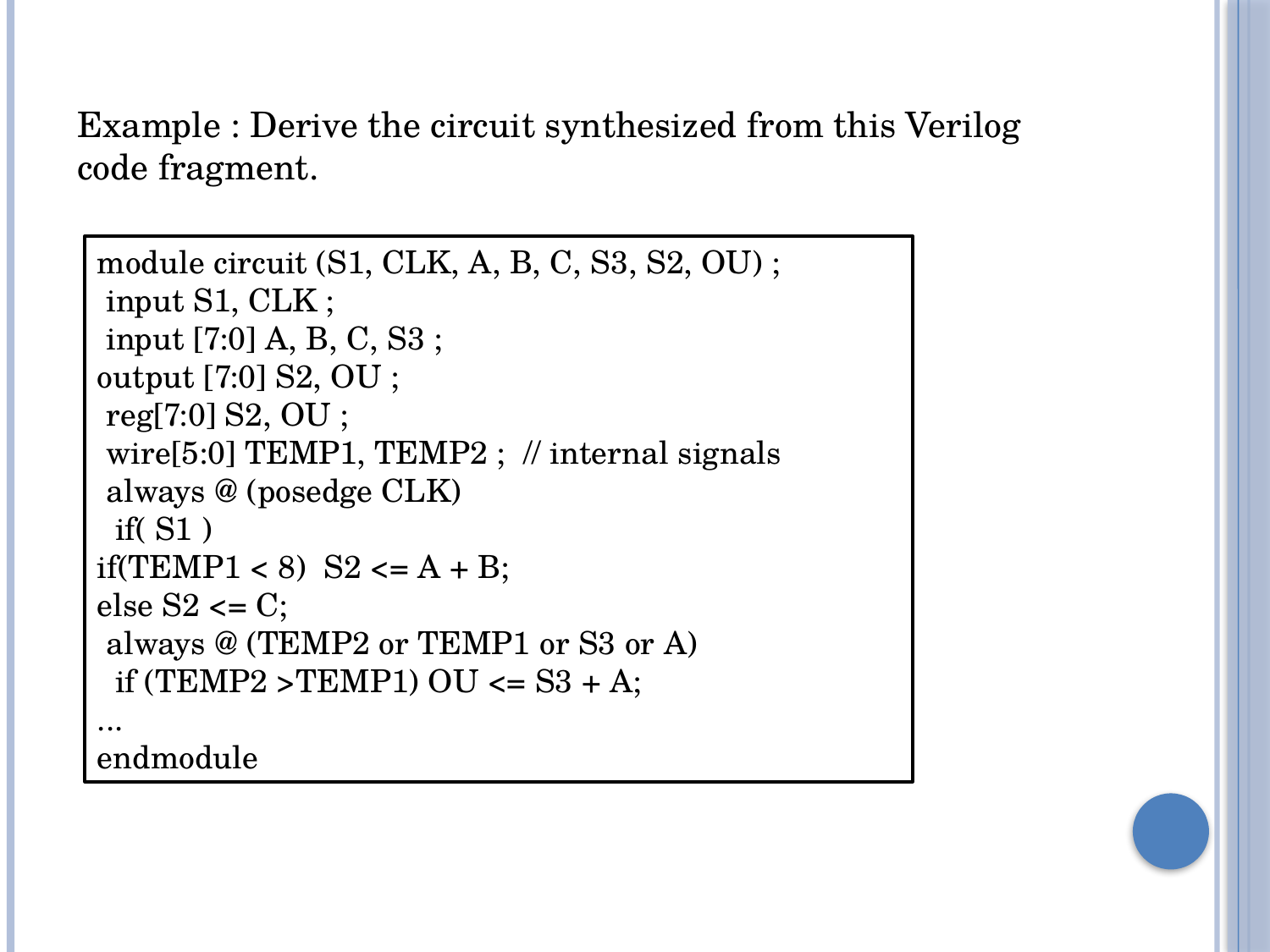

Example : Derive the circuit synthesized from this Verilog code fragment.
module circuit (S1, CLK, A, B, C, S3, S2, OU) ;
 input S1, CLK ;
 input [7:0] A, B, C, S3 ;
output [7:0] S2, OU ;
 reg[7:0] S2, OU ;
 wire[5:0] TEMP1, TEMP2 ;  // internal signals
 always @ (posedge CLK)
  if( S1 )
if(TEMP1 < 8)  S2 <= A + B;
else S2 <= C;
 always @ (TEMP2 or TEMP1 or S3 or A)
  if (TEMP2 >TEMP1) OU <= S3 + A;
...
endmodule